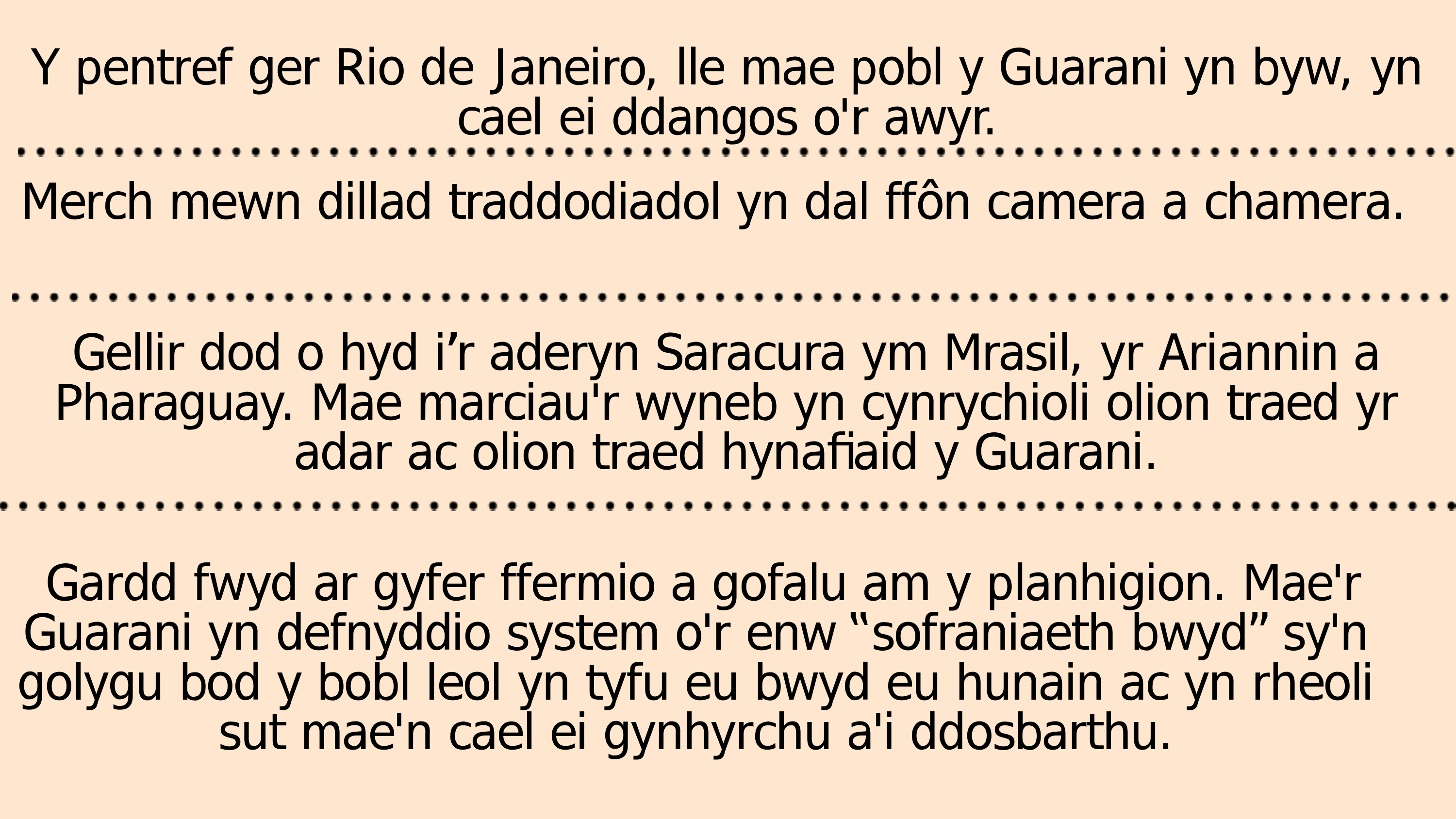

Y pentref ger Rio de Janeiro, lle mae pobl y Guarani yn byw, yn cael ei ddangos o'r awyr.

Merch mewn dillad traddodiadol yn dal ffôn camera a chamera.

Gellir dod o hyd i’r aderyn Saracura ym Mrasil, yr Ariannin a Pharaguay. Mae marciau'r wyneb yn cynrychioli olion traed yr adar ac olion traed hynafiaid y Guarani.

 Gardd fwyd ar gyfer ffermio a gofalu am y planhigion. Mae'r Guarani yn defnyddio system o'r enw “sofraniaeth bwyd” sy'n golygu bod y bobl leol yn tyfu eu bwyd eu hunain ac yn rheoli sut mae'n cael ei gynhyrchu a'i ddosbarthu.